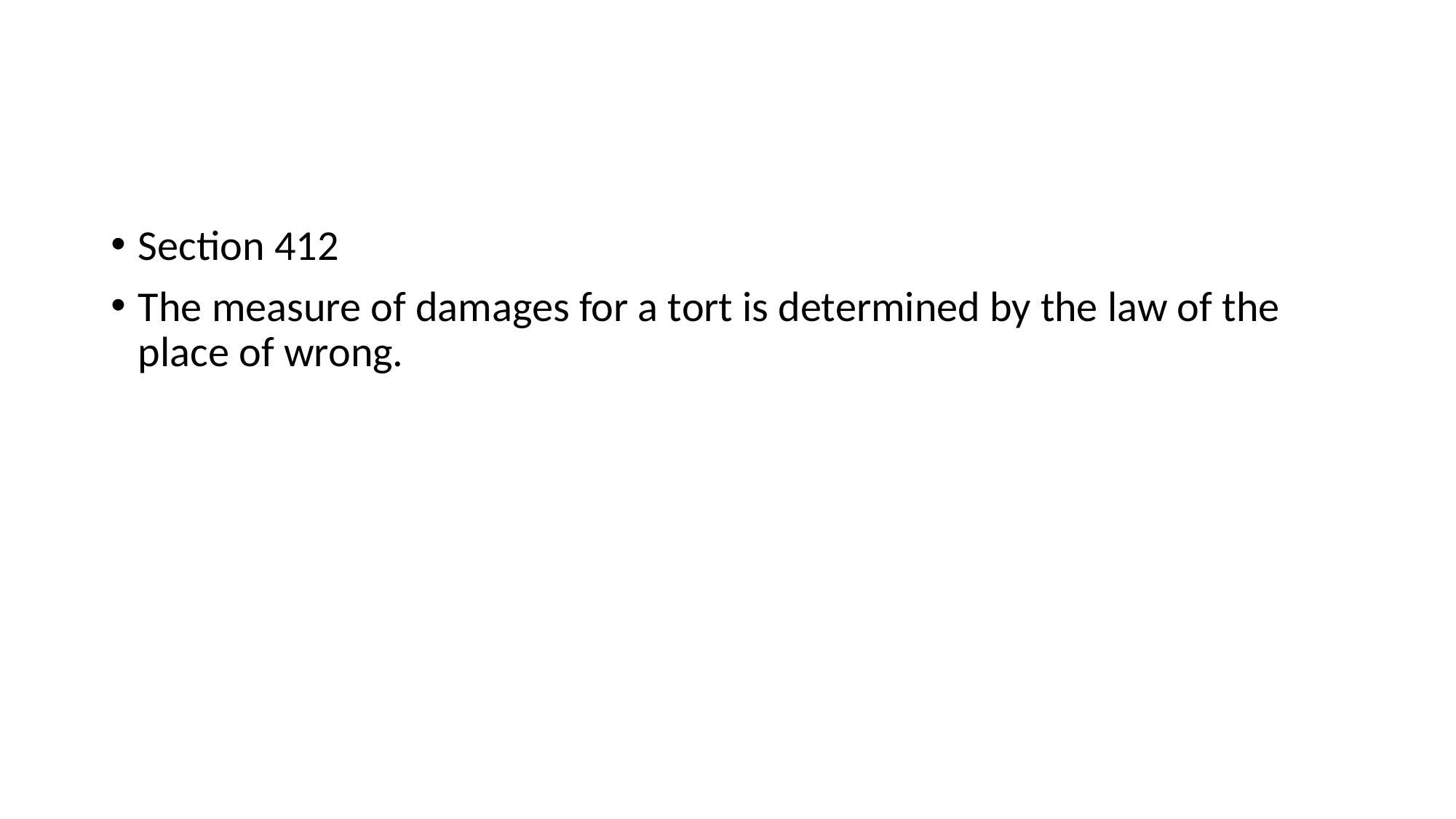

Section 412
The measure of damages for a tort is determined by the law of the place of wrong.